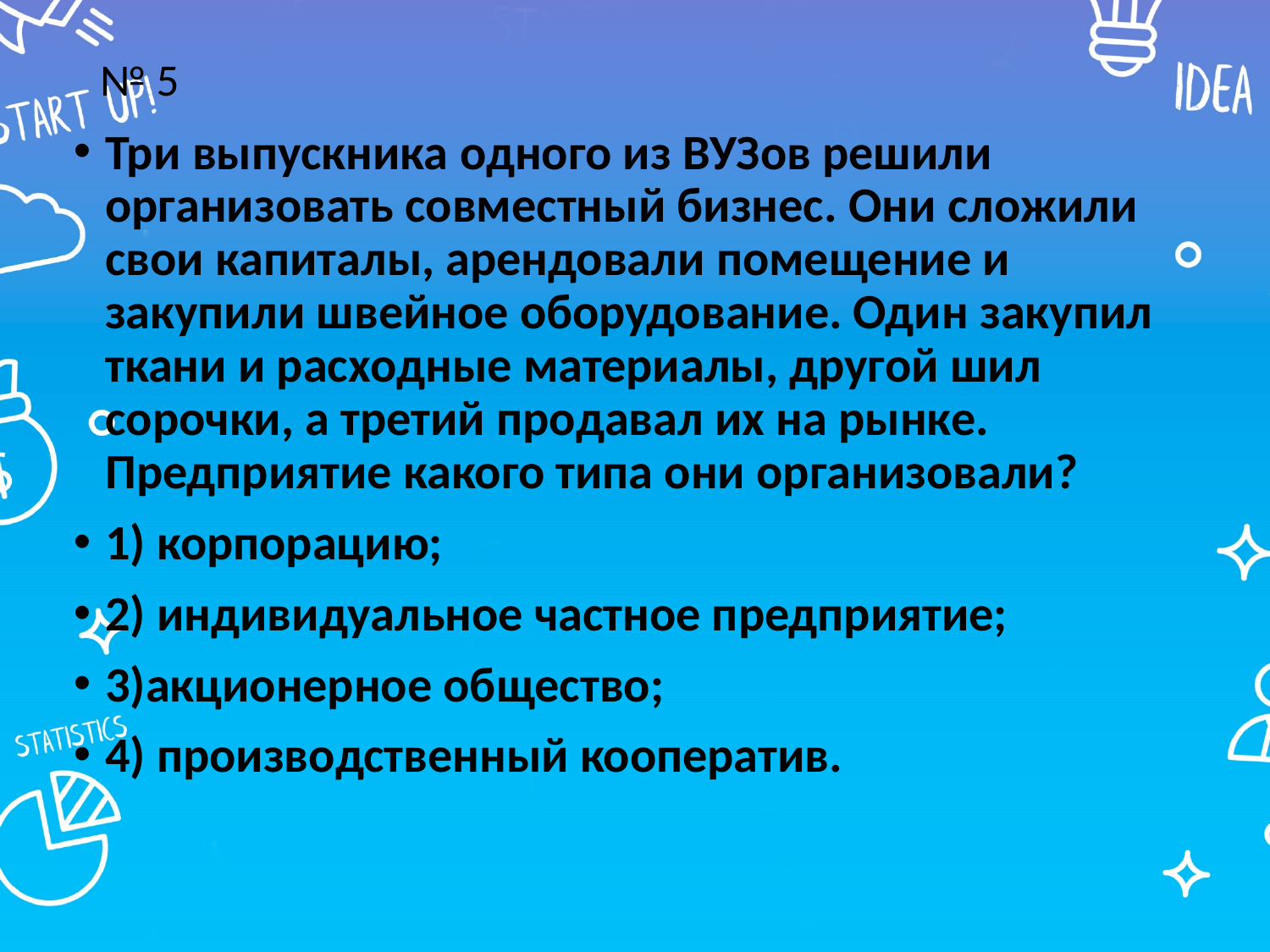

# № 5
Три выпускника одного из ВУЗов решили организовать совместный бизнес. Они сложили свои капиталы, арендовали помещение и закупили швейное оборудование. Один закупил ткани и расходные материалы, другой шил сорочки, а третий продавал их на рынке. Предприятие какого типа они организовали?
1) корпорацию;
2) индивидуальное частное предприятие;
3)акционерное общество;
4) производственный кооператив.